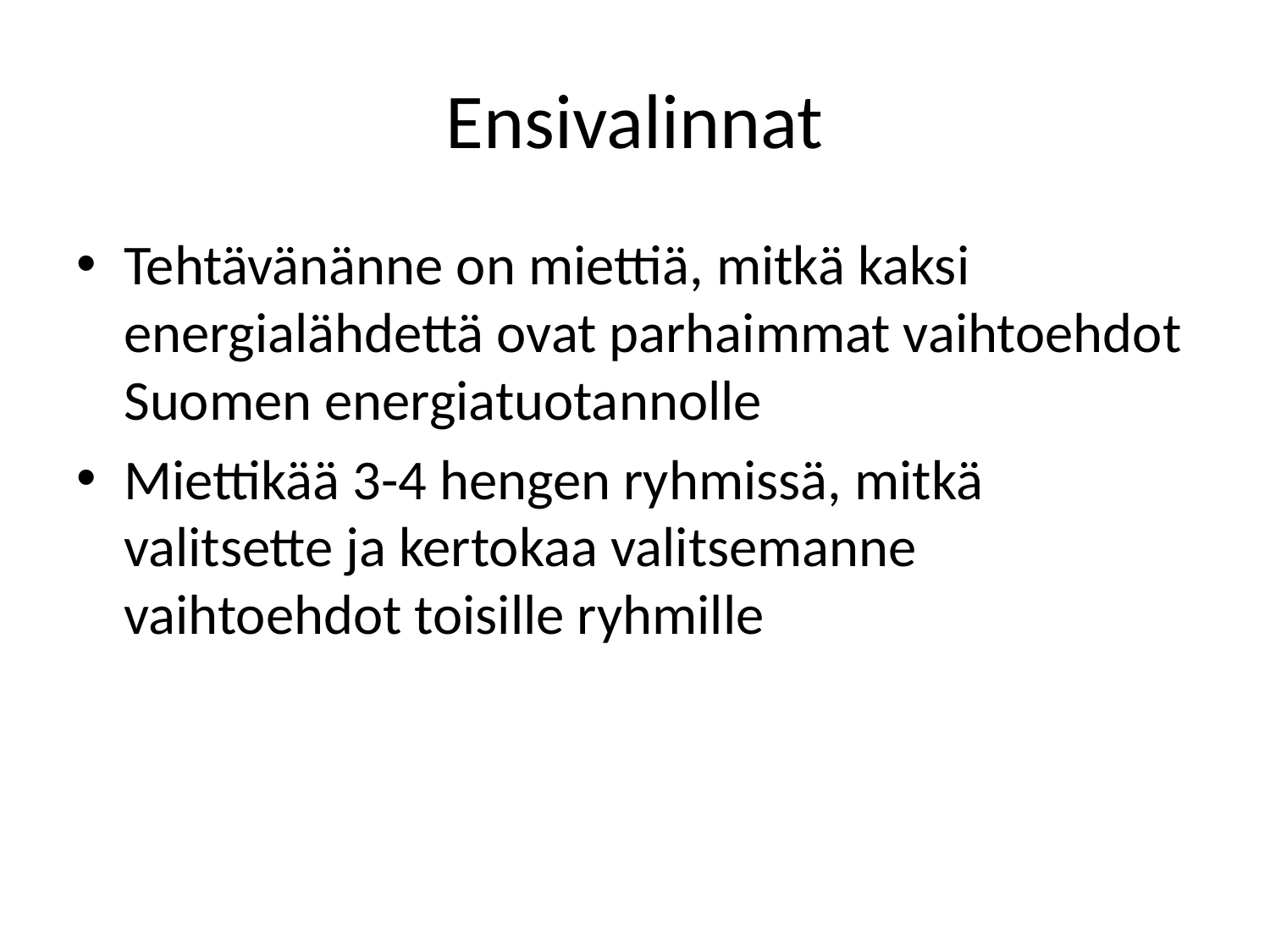

# Ensivalinnat
Tehtävänänne on miettiä, mitkä kaksi energialähdettä ovat parhaimmat vaihtoehdot Suomen energiatuotannolle
Miettikää 3-4 hengen ryhmissä, mitkä valitsette ja kertokaa valitsemanne vaihtoehdot toisille ryhmille